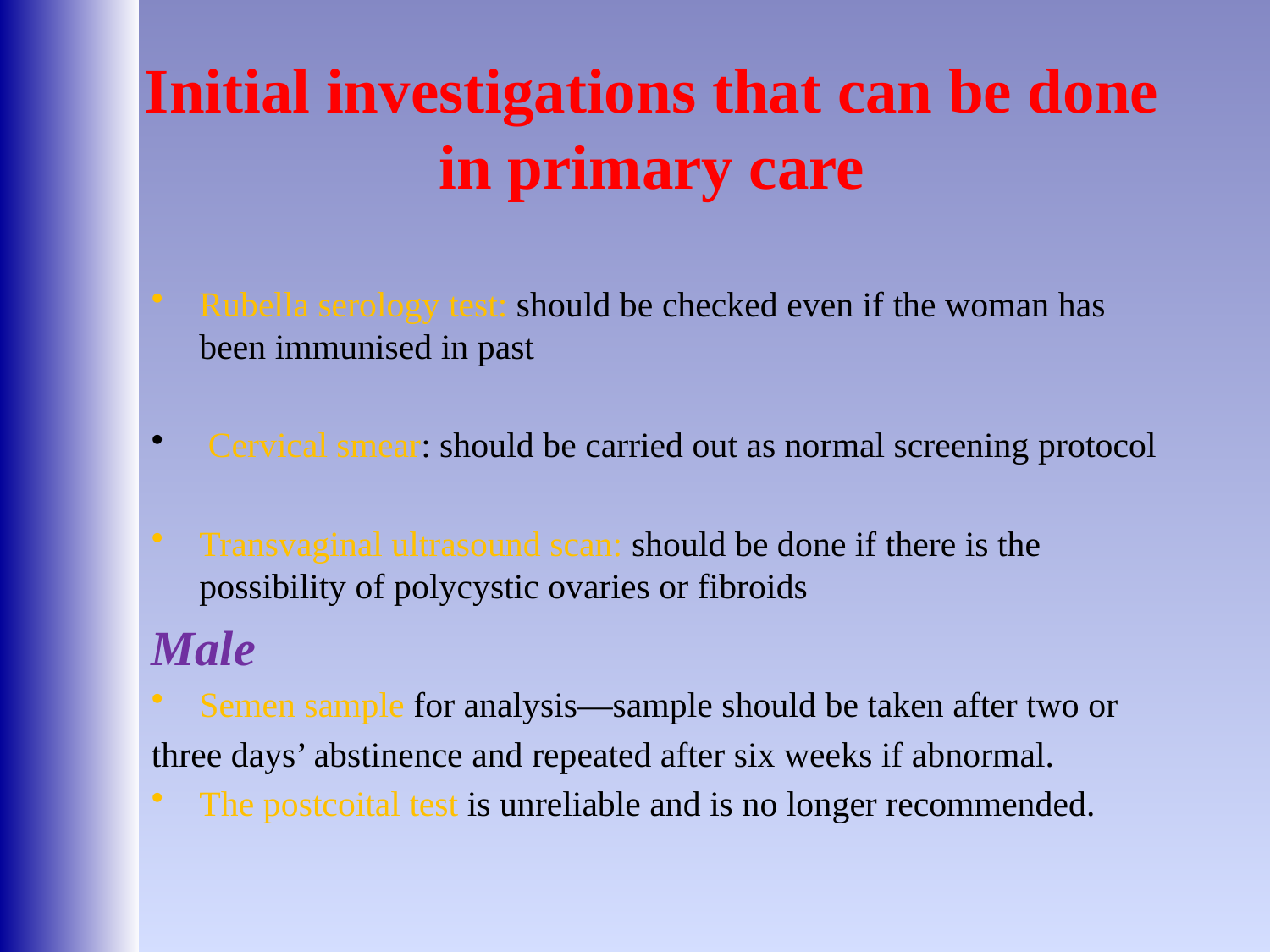

# Initial investigations that can be done in primary care
Rubella serology test: should be checked even if the woman has been immunised in past

 Cervical smear: should be carried out as normal screening protocol

Transvaginal ultrasound scan: should be done if there is the possibility of polycystic ovaries or fibroids
Male
Semen sample for analysis—sample should be taken after two or
three days’ abstinence and repeated after six weeks if abnormal.
The postcoital test is unreliable and is no longer recommended.